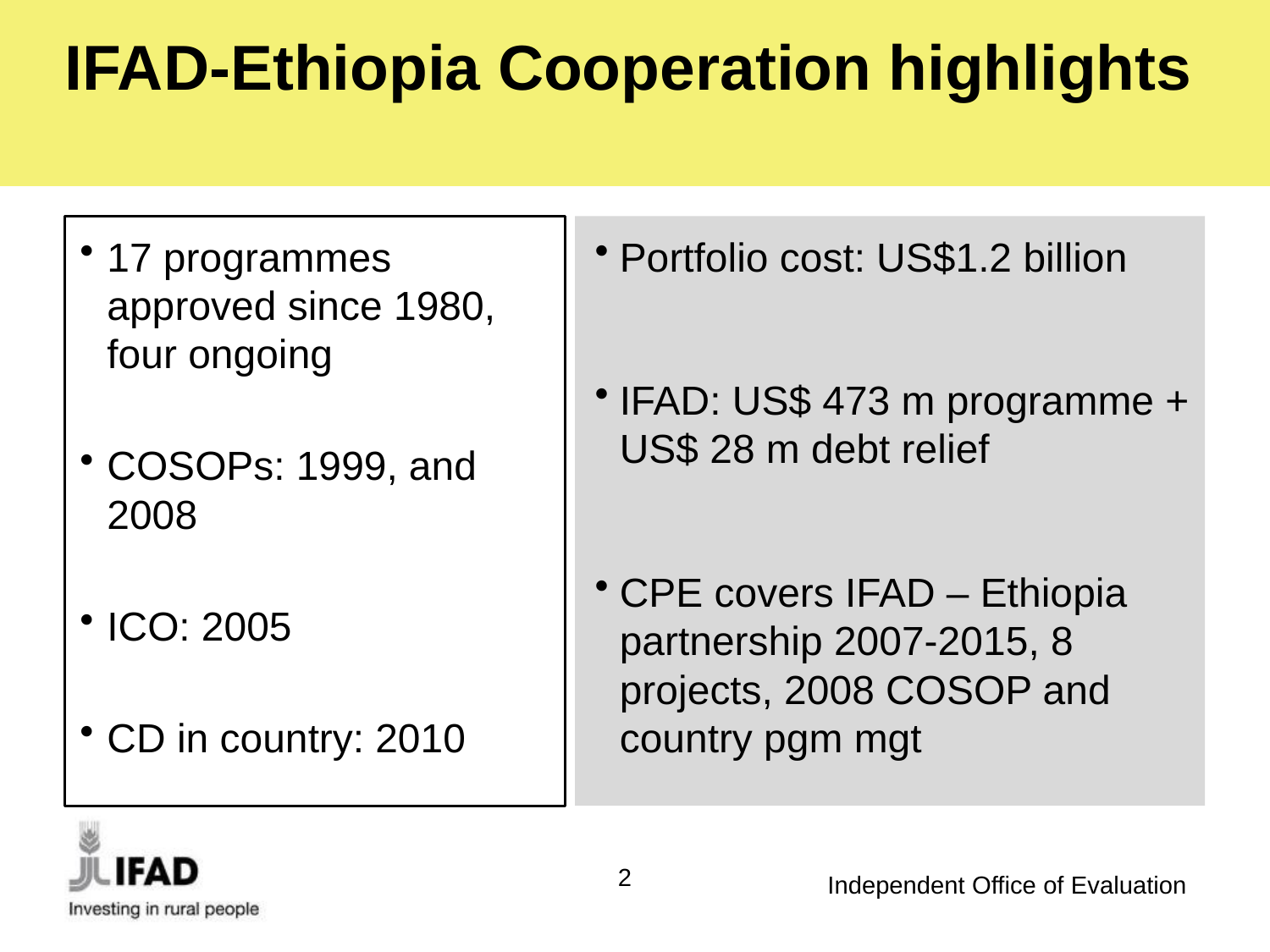

# IFAD-Ethiopia Cooperation highlights
17 programmes approved since 1980,  four ongoing
COSOPs: 1999, and 2008
ICO: 2005
CD in country: 2010
Portfolio cost: US$1.2 billion
IFAD: US$ 473 m programme + US$ 28 m debt relief
CPE covers IFAD – Ethiopia partnership 2007-2015, 8 projects, 2008 COSOP and country pgm mgt